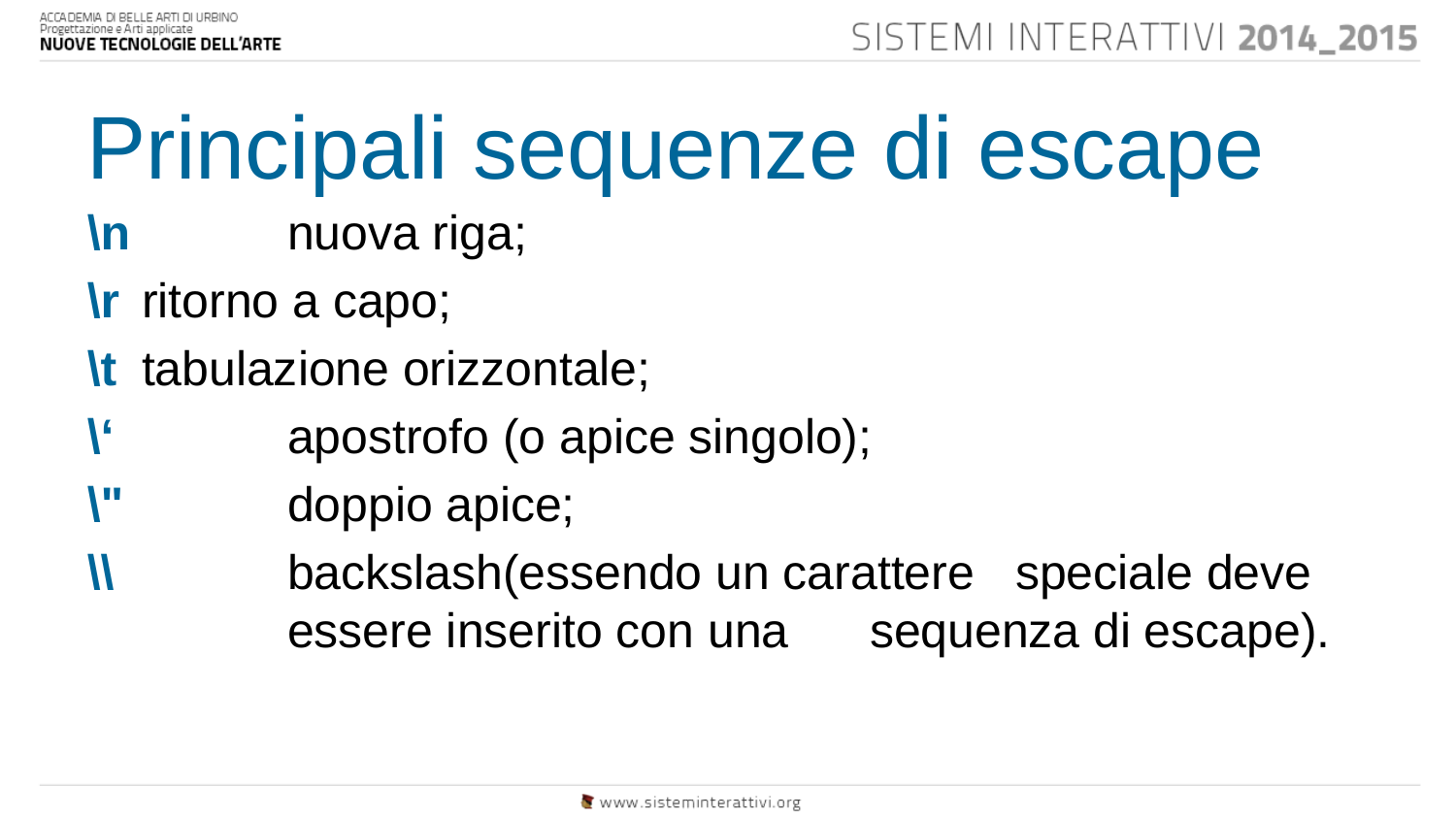

Principali sequenze di escape
\n 	nuova riga;
\r 	ritorno a capo;
\t 	tabulazione orizzontale;
\‘	 	apostrofo (o apice singolo);
\" 		doppio apice;
\\	 	backslash(essendo un carattere 	speciale deve 	essere inserito con una 	sequenza di escape).